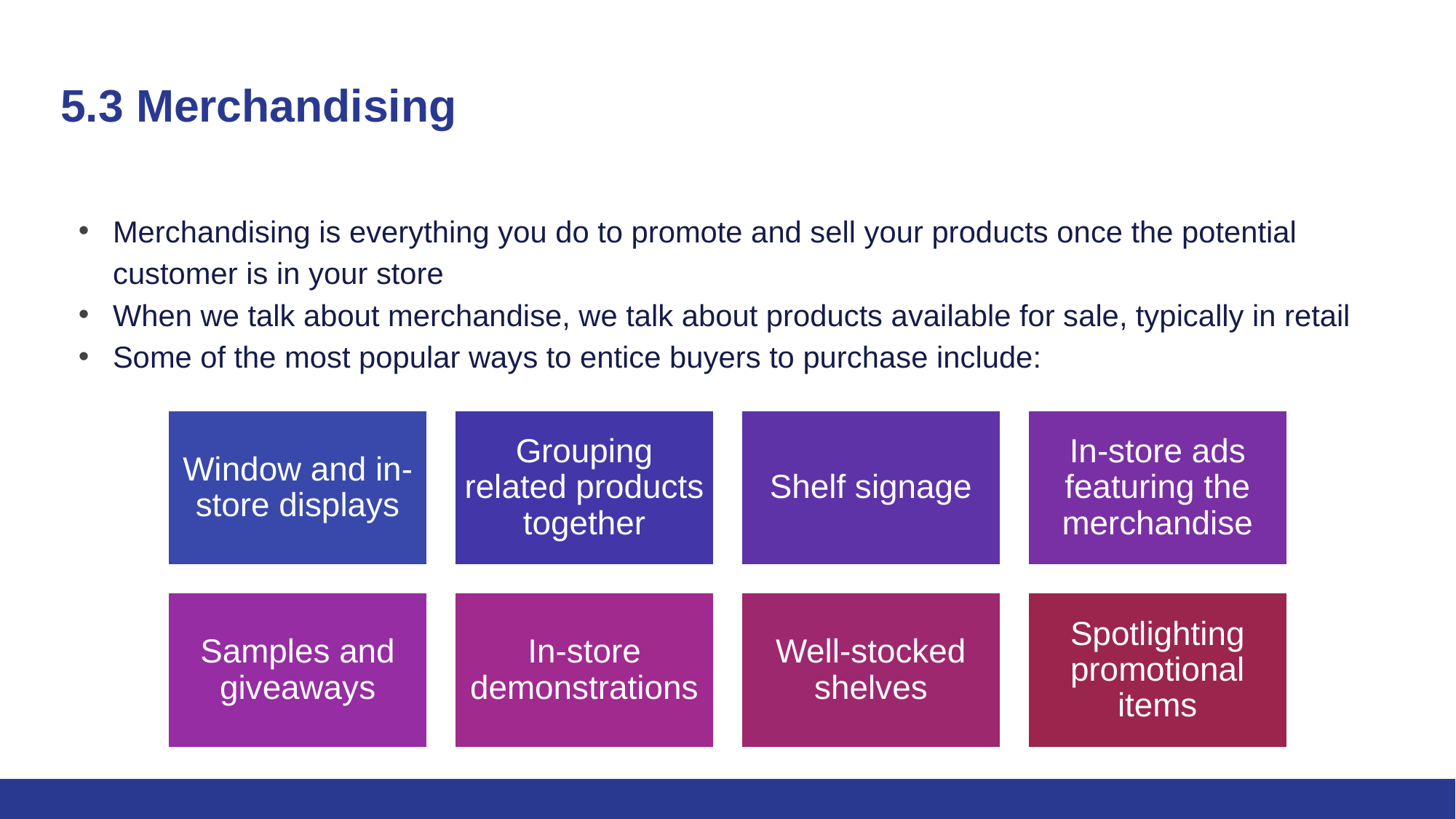

# 5.3 Merchandising
Merchandising is everything you do to promote and sell your products once the potential customer is in your store
When we talk about merchandise, we talk about products available for sale, typically in retail
Some of the most popular ways to entice buyers to purchase include:

Window and in-store displays
Grouping related products together
Shelf signage
In-store ads featuring the merchandise
Samples and giveaways
In-store demonstrations
Well-stocked shelves
Spotlighting promotional items